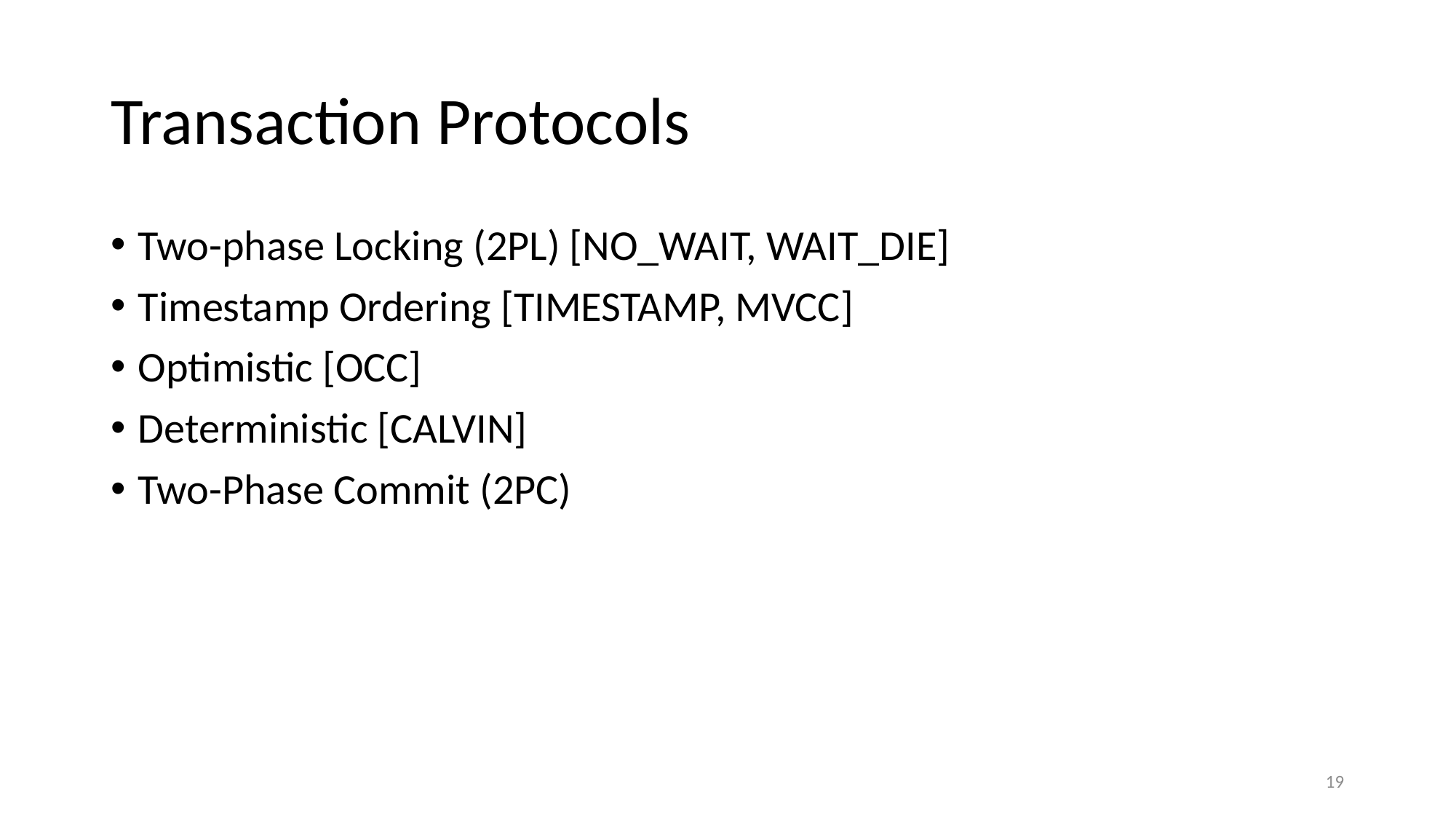

# Transaction Protocols
Two-phase Locking (2PL) [NO_WAIT, WAIT_DIE]
Timestamp Ordering [TIMESTAMP, MVCC]
Optimistic [OCC]
Deterministic [CALVIN]
Two-Phase Commit (2PC)

19